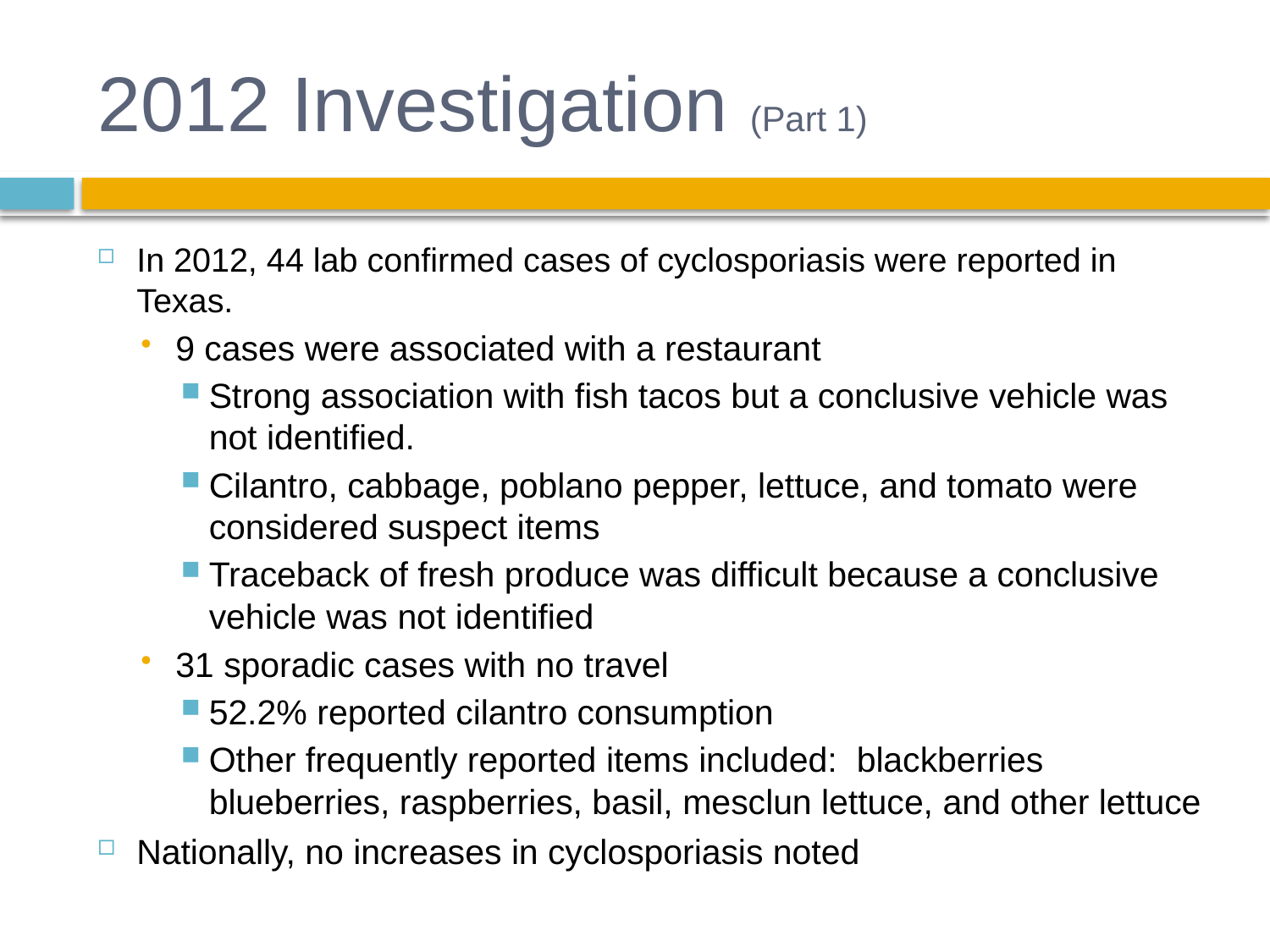

# 2012 Investigation (Part 1)
In 2012, 44 lab confirmed cases of cyclosporiasis were reported in Texas.
9 cases were associated with a restaurant
Strong association with fish tacos but a conclusive vehicle was not identified.
Cilantro, cabbage, poblano pepper, lettuce, and tomato were considered suspect items
Traceback of fresh produce was difficult because a conclusive vehicle was not identified
31 sporadic cases with no travel
52.2% reported cilantro consumption
Other frequently reported items included:  blackberries blueberries, raspberries, basil, mesclun lettuce, and other lettuce
Nationally, no increases in cyclosporiasis noted